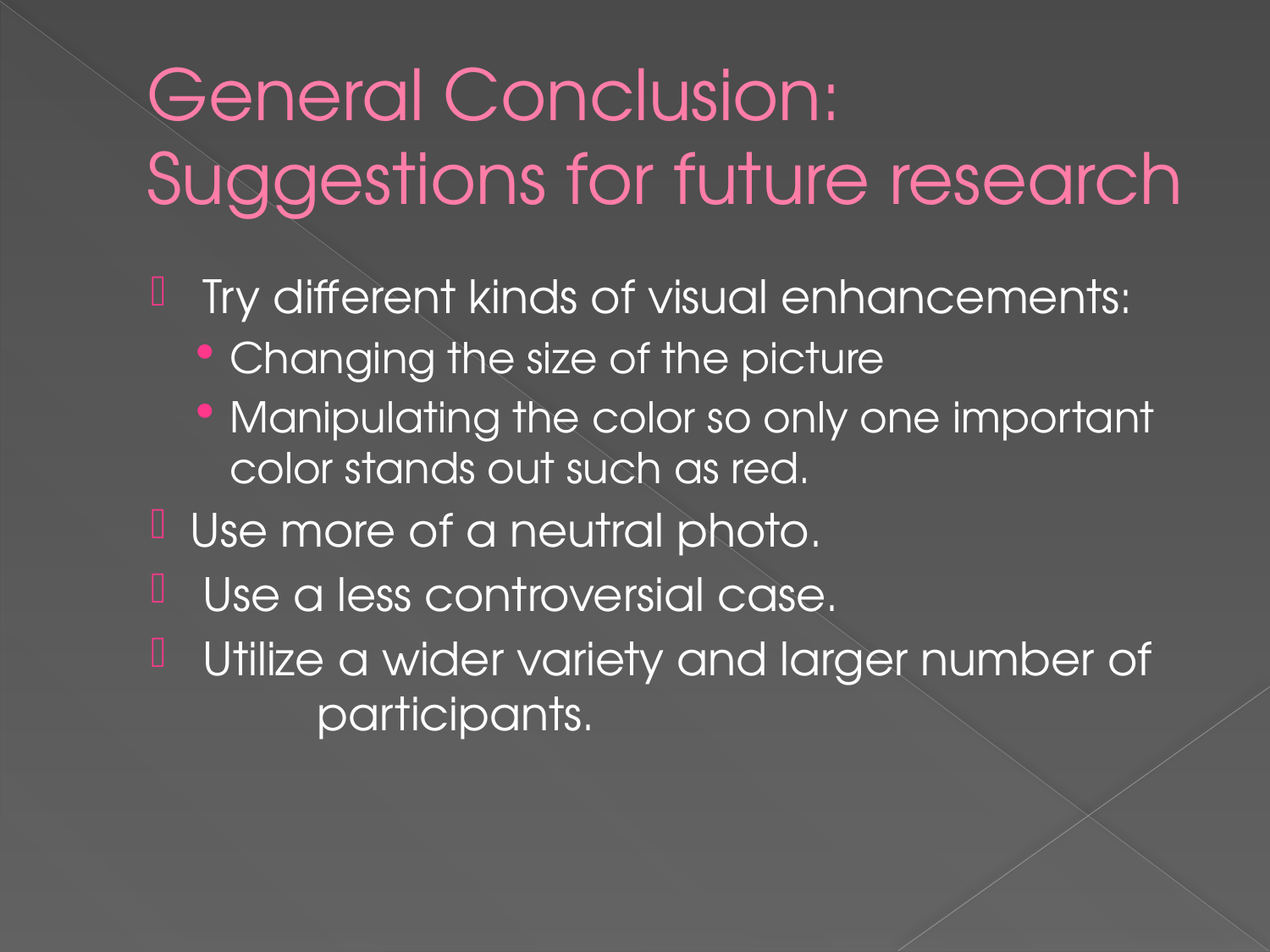

# General Conclusion: Suggestions for future research
 Try different kinds of visual enhancements:
Changing the size of the picture
Manipulating the color so only one important    color stands out such as red.
Use more of a neutral photo.
 Use a less controversial case.
 Utilize a wider variety and larger number of  	participants.